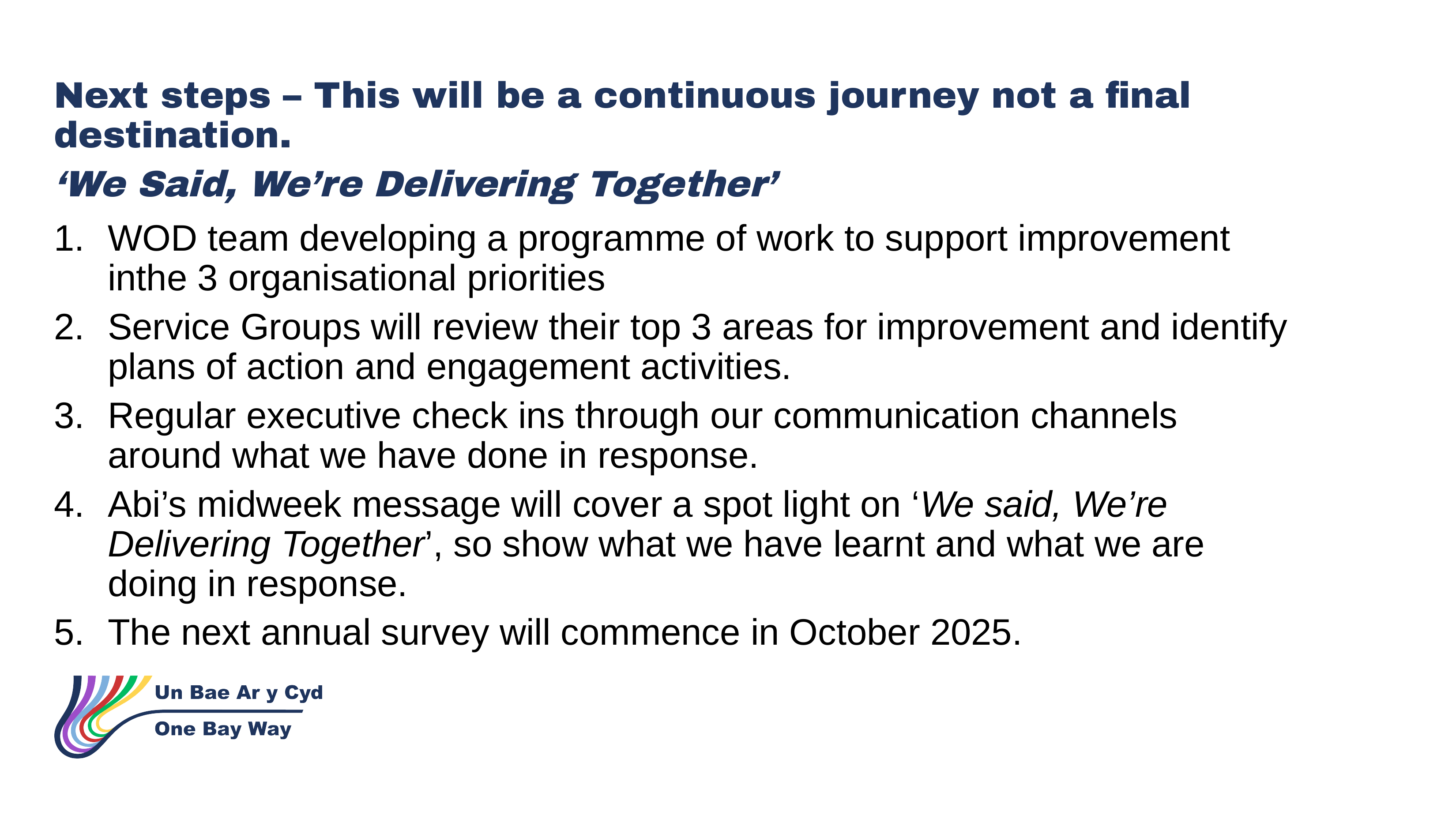

Next steps – This will be a continuous journey not a final destination.
‘We Said, We’re Delivering Together’

WOD team developing a programme of work to support improvement inthe 3 organisational priorities
Service Groups will review their top 3 areas for improvement and identify plans of action and engagement activities.
Regular executive check ins through our communication channels around what we have done in response.
Abi’s midweek message will cover a spot light on ‘We said, We’re Delivering Together’, so show what we have learnt and what we are doing in response.
The next annual survey will commence in October 2025.